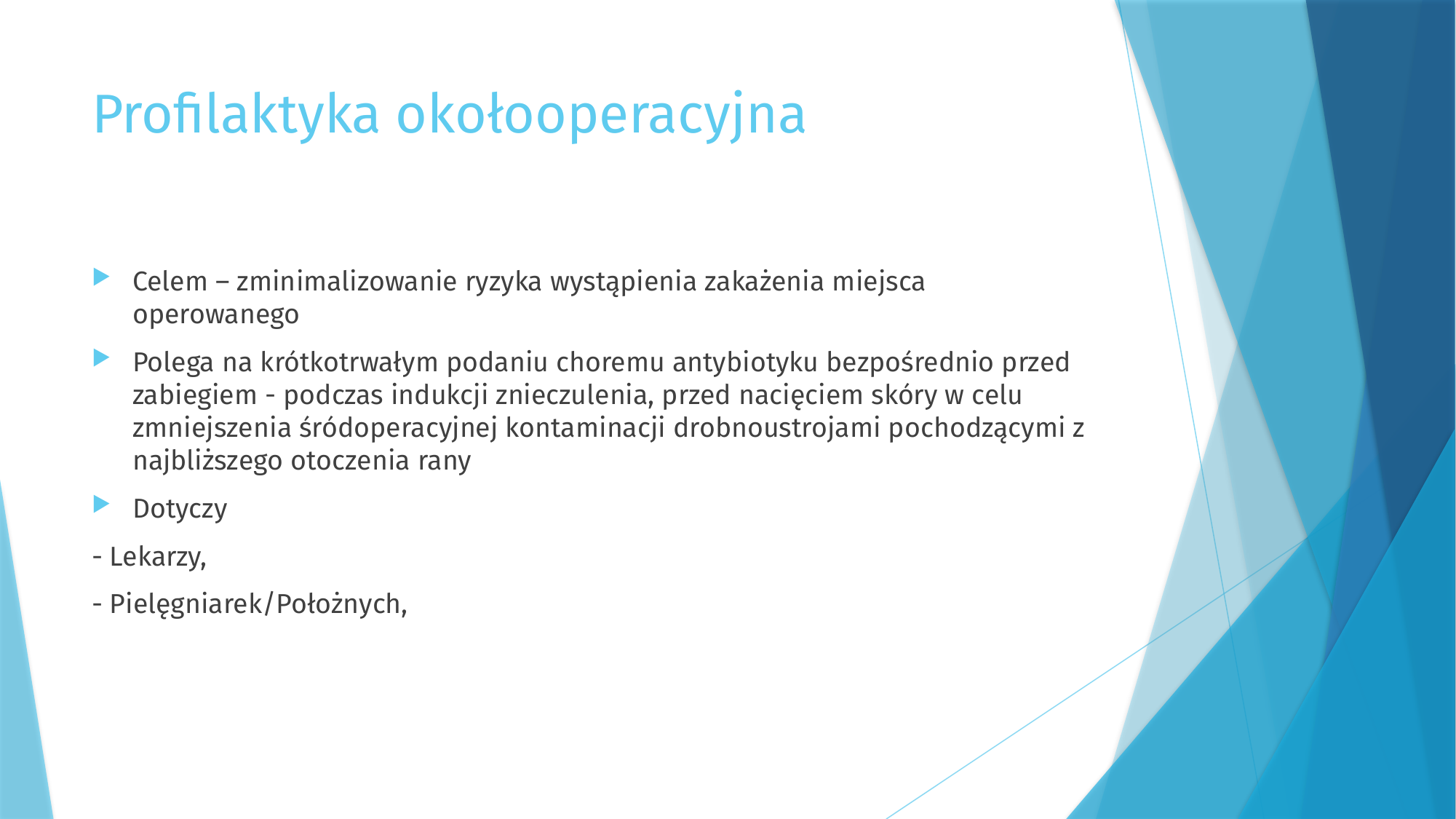

# Profilaktyka okołooperacyjna
Celem – zminimalizowanie ryzyka wystąpienia zakażenia miejsca operowanego
Polega na krótkotrwałym podaniu choremu antybiotyku bezpośrednio przed zabiegiem - podczas indukcji znieczulenia, przed nacięciem skóry w celu zmniejszenia śródoperacyjnej kontaminacji drobnoustrojami pochodzącymi z najbliższego otoczenia rany
Dotyczy
- Lekarzy,
- Pielęgniarek/Położnych,